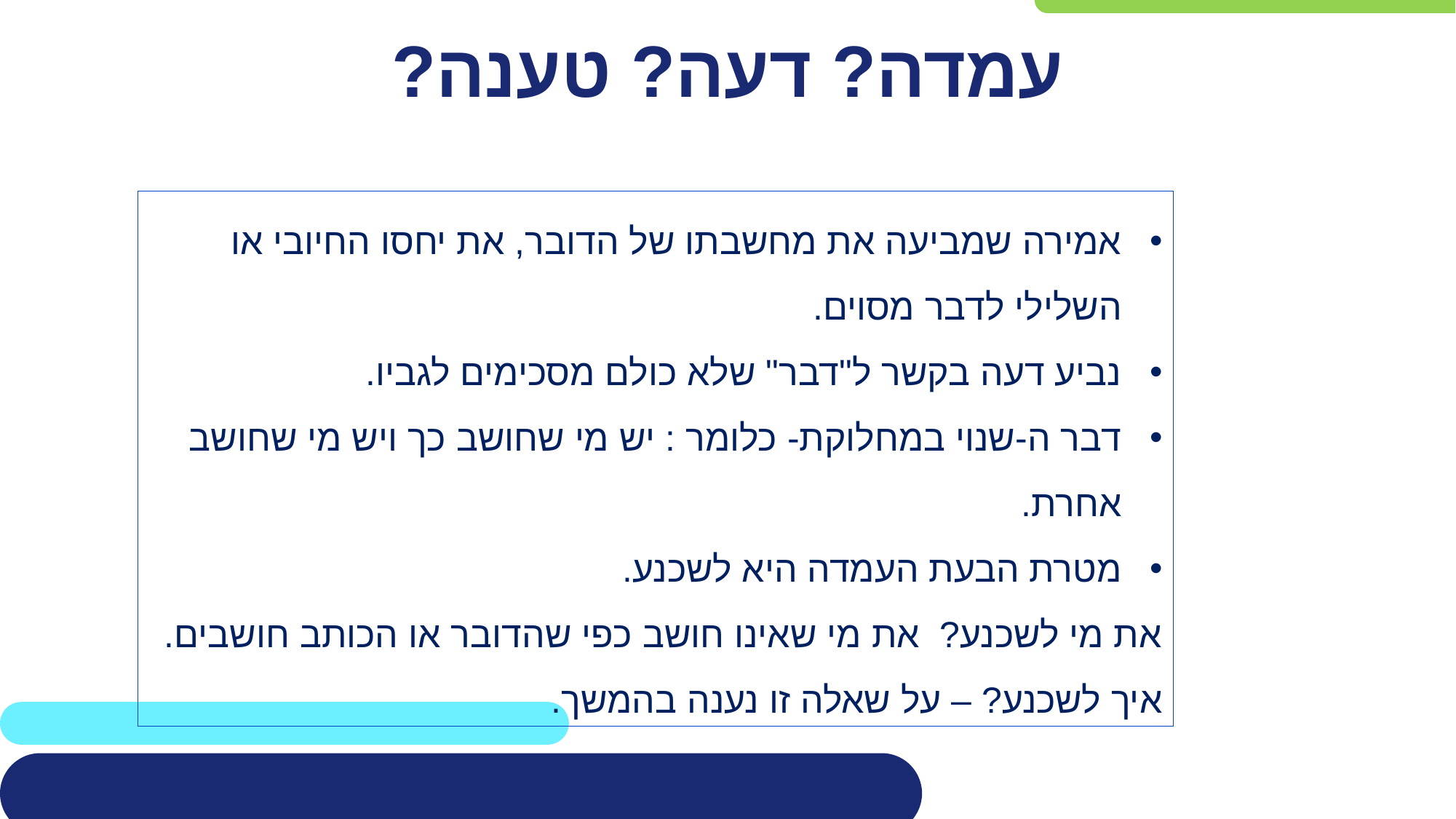

# עמדה? דעה? טענה?
אמירה שמביעה את מחשבתו של הדובר, את יחסו החיובי או השלילי לדבר מסוים.
נביע דעה בקשר ל"דבר" שלא כולם מסכימים לגביו.
דבר ה-שנוי במחלוקת- כלומר : יש מי שחושב כך ויש מי שחושב אחרת.
מטרת הבעת העמדה היא לשכנע.
את מי לשכנע?  את מי שאינו חושב כפי שהדובר או הכותב חושבים.
איך לשכנע? – על שאלה זו נענה בהמשך.